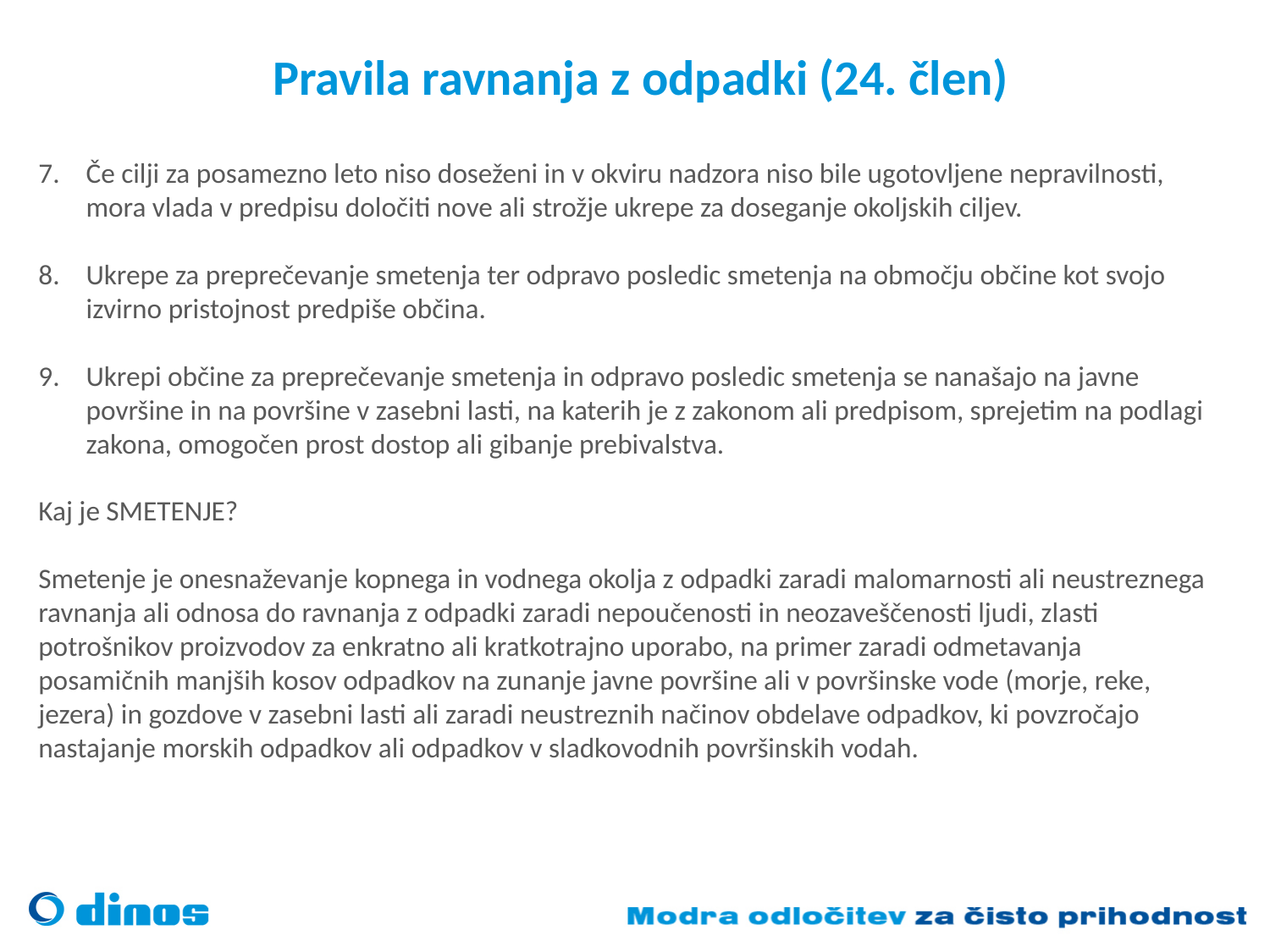

# Pravila ravnanja z odpadki (24. člen)
Če cilji za posamezno leto niso doseženi in v okviru nadzora niso bile ugotovljene nepravilnosti, mora vlada v predpisu določiti nove ali strožje ukrepe za doseganje okoljskih ciljev.

Ukrepe za preprečevanje smetenja ter odpravo posledic smetenja na območju občine kot svojo izvirno pristojnost predpiše občina.

Ukrepi občine za preprečevanje smetenja in odpravo posledic smetenja se nanašajo na javne površine in na površine v zasebni lasti, na katerih je z zakonom ali predpisom, sprejetim na podlagi zakona, omogočen prost dostop ali gibanje prebivalstva.

Kaj je SMETENJE?

Smetenje je onesnaževanje kopnega in vodnega okolja z odpadki zaradi malomarnosti ali neustreznega ravnanja ali odnosa do ravnanja z odpadki zaradi nepoučenosti in neozaveščenosti ljudi, zlasti potrošnikov proizvodov za enkratno ali kratkotrajno uporabo, na primer zaradi odmetavanja posamičnih manjših kosov odpadkov na zunanje javne površine ali v površinske vode (morje, reke, jezera) in gozdove v zasebni lasti ali zaradi neustreznih načinov obdelave odpadkov, ki povzročajo nastajanje morskih odpadkov ali odpadkov v sladkovodnih površinskih vodah.